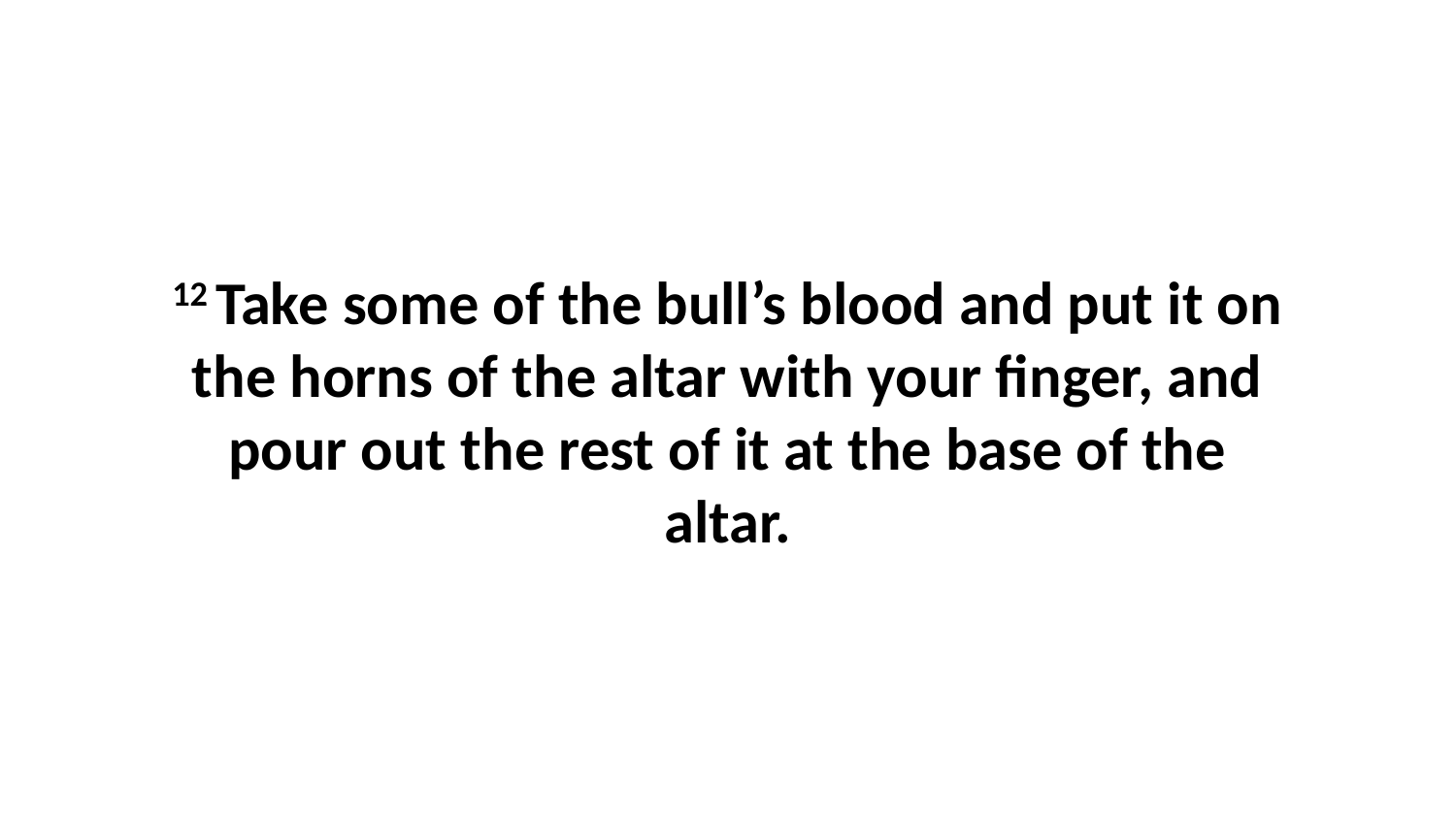

12 Take some of the bull’s blood and put it on the horns of the altar with your finger, and pour out the rest of it at the base of the altar.